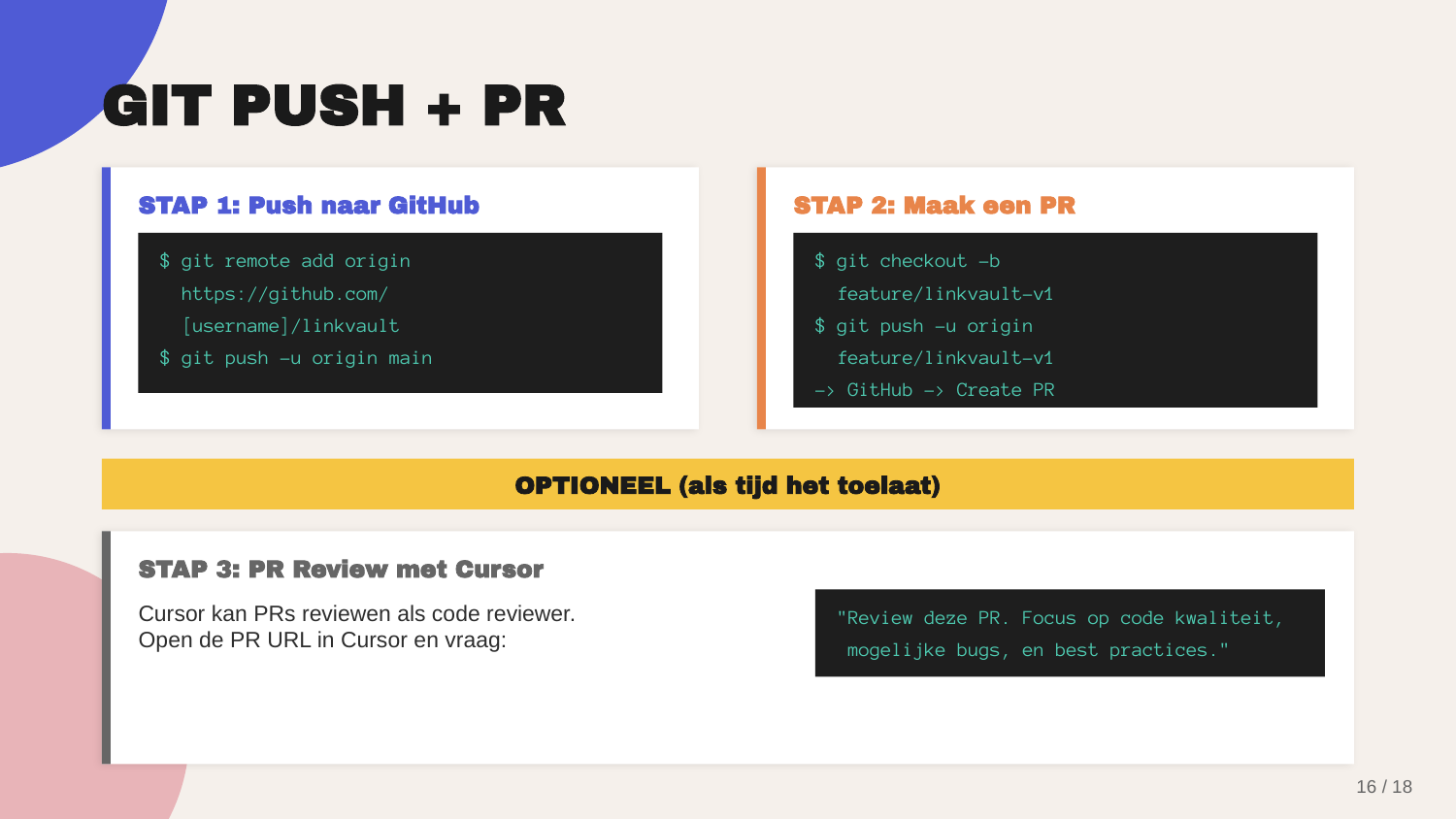

GIT PUSH + PR

STAP 1: Push naar GitHub
STAP 2: Maak een PR

$ git remote add origin
  https://github.com/
  [username]/linkvault
$ git push -u origin main
$ git checkout -b
  feature/linkvault-v1
$ git push -u origin
  feature/linkvault-v1
-> GitHub -> Create PR

OPTIONEEL (als tijd het toelaat)

STAP 3: PR Review met Cursor

Cursor kan PRs reviewen als code reviewer.
Open de PR URL in Cursor en vraag:
"Review deze PR. Focus op code kwaliteit,
 mogelijke bugs, en best practices."
16 / 18